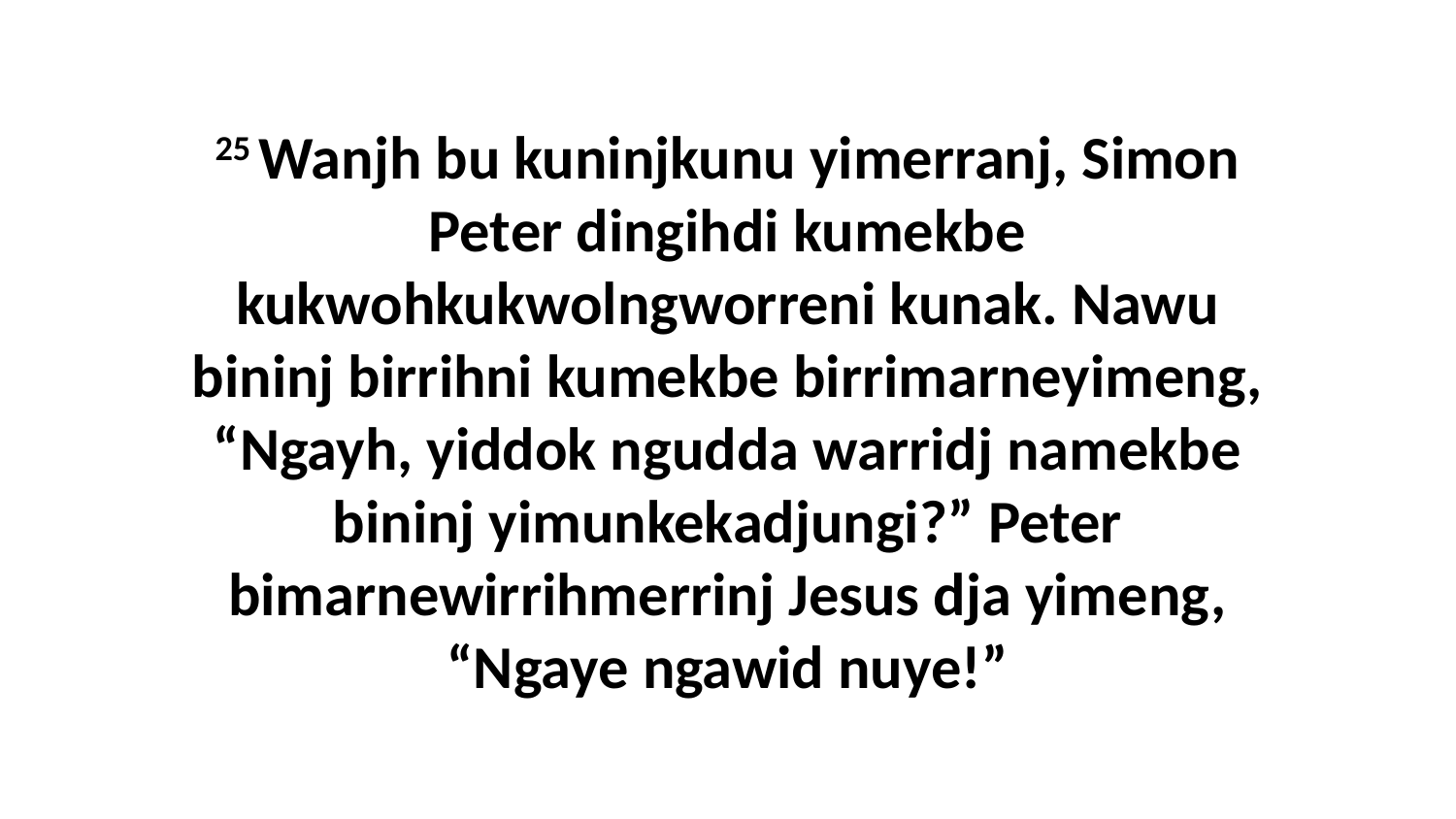

25 Wanjh bu kuninjkunu yimerranj, Simon Peter dingihdi kumekbe kukwohkukwolngworreni kunak. Nawu bininj birrihni kumekbe birrimarneyimeng, “Ngayh, yiddok ngudda warridj namekbe bininj yimunkekadjungi?” Peter bimarnewirrihmerrinj Jesus dja yimeng, “Ngaye ngawid nuye!”